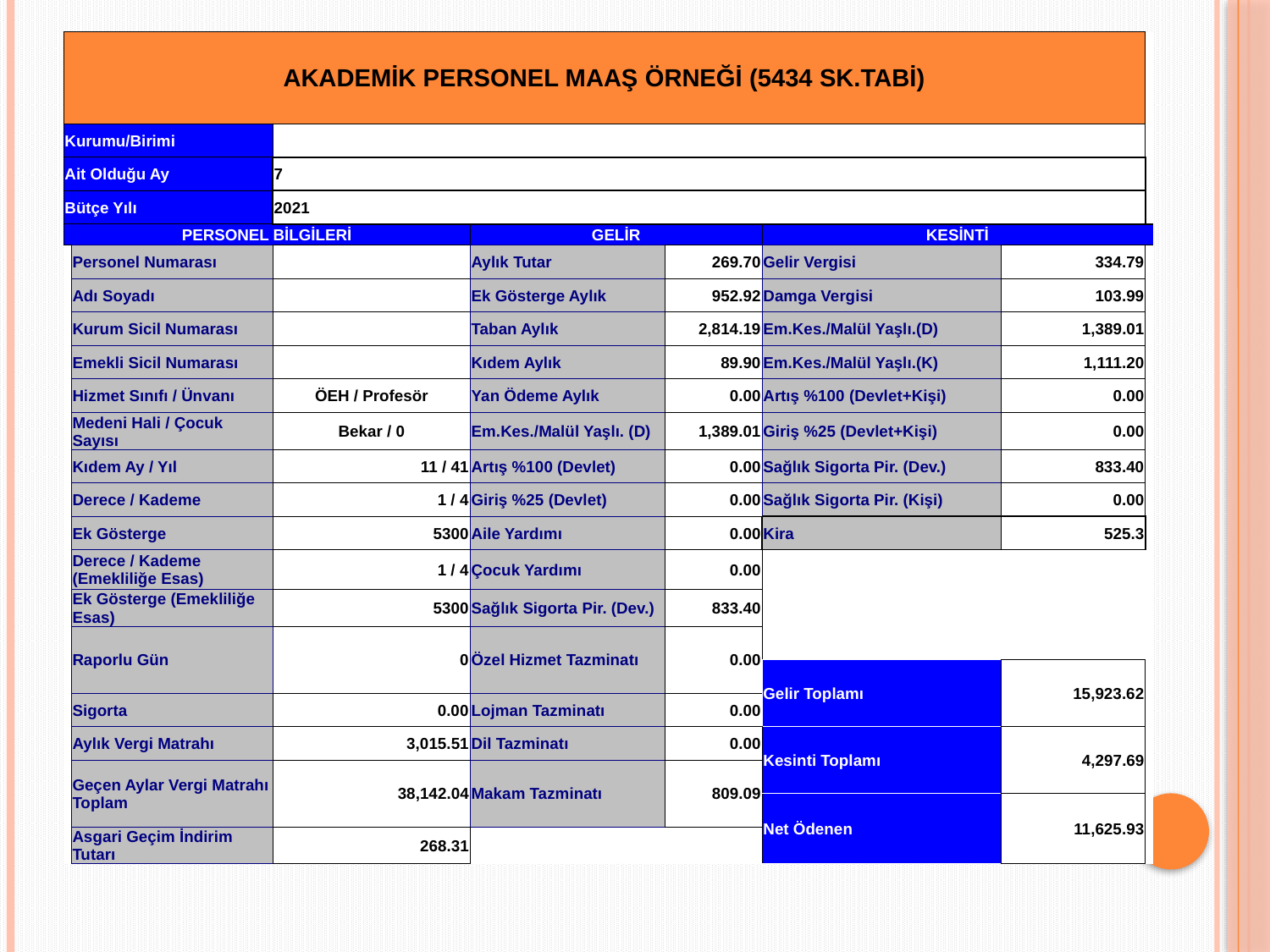

| AKADEMİK PERSONEL MAAŞ ÖRNEĞİ (5434 SK.TABİ) |  |  |  |  |  |  |  |  |  |  |  |
| --- | --- | --- | --- | --- | --- | --- | --- | --- | --- | --- | --- |
| Kurumu/Birimi |  |  |  |  |  |  |  |  |  |  |  |
| Ait Olduğu Ay |  | 7 |  |  |  |  |  |  |  |  |  |
| Bütçe Yılı |  | 2021 |  |  |  |  |  |  |  |  |  |
| PERSONEL BİLGİLERİ |  |  | GELİR |  | KESİNTİ |  |  |  |  |  |  |
|  | Personel Numarası |  | Aylık Tutar | 269.70 | Gelir Vergisi |  |  |  | 334.79 |  |  |
|  | Adı Soyadı |  | Ek Gösterge Aylık | 952.92 | Damga Vergisi |  |  |  | 103.99 |  |  |
|  | Kurum Sicil Numarası |  | Taban Aylık | 2,814.19 | Em.Kes./Malül Yaşlı.(D) |  |  |  | 1,389.01 |  |  |
|  | Emekli Sicil Numarası |  | Kıdem Aylık | 89.90 | Em.Kes./Malül Yaşlı.(K) |  |  |  | 1,111.20 |  |  |
|  | Hizmet Sınıfı / Ünvanı | ÖEH / Profesör | Yan Ödeme Aylık | 0.00 | Artış %100 (Devlet+Kişi) |  |  |  | 0.00 |  |  |
|  | Medeni Hali / Çocuk Sayısı | Bekar / 0 | Em.Kes./Malül Yaşlı. (D) | 1,389.01 | Giriş %25 (Devlet+Kişi) |  |  |  | 0.00 |  |  |
|  | Kıdem Ay / Yıl | 11 / 41 | Artış %100 (Devlet) | 0.00 | Sağlık Sigorta Pir. (Dev.) |  |  |  | 833.40 |  |  |
|  | Derece / Kademe | 1 / 4 | Giriş %25 (Devlet) | 0.00 | Sağlık Sigorta Pir. (Kişi) |  |  |  | 0.00 |  |  |
|  | Ek Gösterge | 5300 | Aile Yardımı | 0.00 | Kira |  |  |  | 525.3 |  |  |
|  | Derece / Kademe (Emekliliğe Esas) | 1 / 4 | Çocuk Yardımı | 0.00 |  |  |  |  |  |  |  |
|  | Ek Gösterge (Emekliliğe Esas) | 5300 | Sağlık Sigorta Pir. (Dev.) | 833.40 |  |  |  |  |  |  |  |
|  | Raporlu Gün | 0 | Özel Hizmet Tazminatı | 0.00 |  |  |  |  |  |  |  |
|  |  |  |  |  | Gelir Toplamı |  |  |  | 15,923.62 |  |  |
|  | Sigorta | 0.00 | Lojman Tazminatı | 0.00 |  |  |  |  |  |  |  |
|  | Aylık Vergi Matrahı | 3,015.51 | Dil Tazminatı | 0.00 | Kesinti Toplamı |  |  |  | 4,297.69 |  |  |
|  | Geçen Aylar Vergi Matrahı Toplam | 38,142.04 | Makam Tazminatı | 809.09 |  |  |  |  |  |  |  |
|  |  |  |  |  | Net Ödenen |  |  |  | 11,625.93 |  |  |
|  | Asgari Geçim İndirim Tutarı | 268.31 |  |  |  |  |  |  |  |  |  |